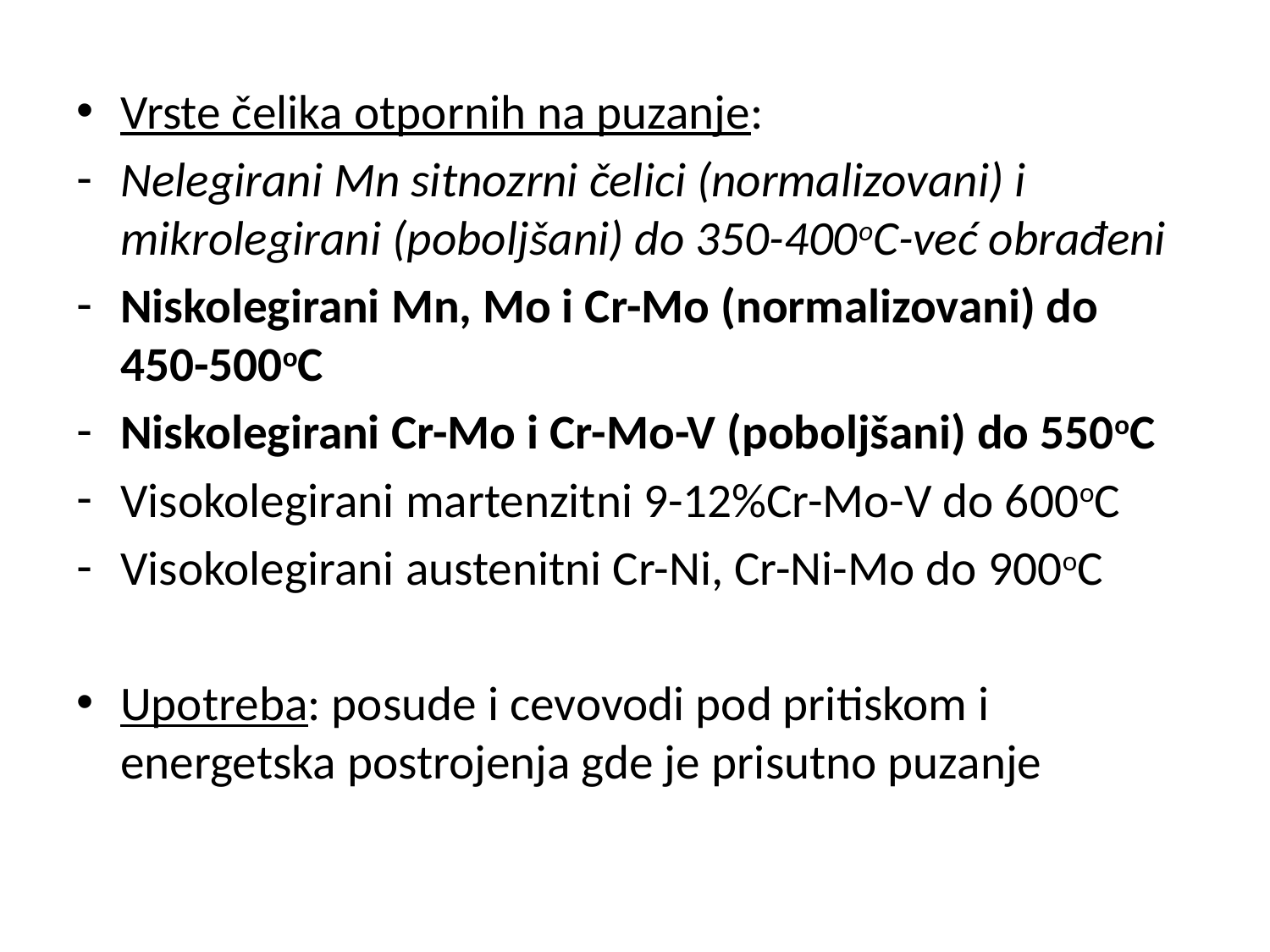

Vrste čelika otpornih na puzanje:
Nelegirani Mn sitnozrni čelici (normalizovani) i mikrolegirani (poboljšani) do 350-400oC-već obrađeni
Niskolegirani Mn, Mo i Cr-Mo (normalizovani) do 450-500oC
Niskolegirani Cr-Mo i Cr-Mo-V (poboljšani) do 550oC
Visokolegirani martenzitni 9-12%Cr-Mo-V do 600oC
Visokolegirani austenitni Cr-Ni, Cr-Ni-Mo do 900oC

Upotreba: posude i cevovodi pod pritiskom i energetska postrojenja gde je prisutno puzanje